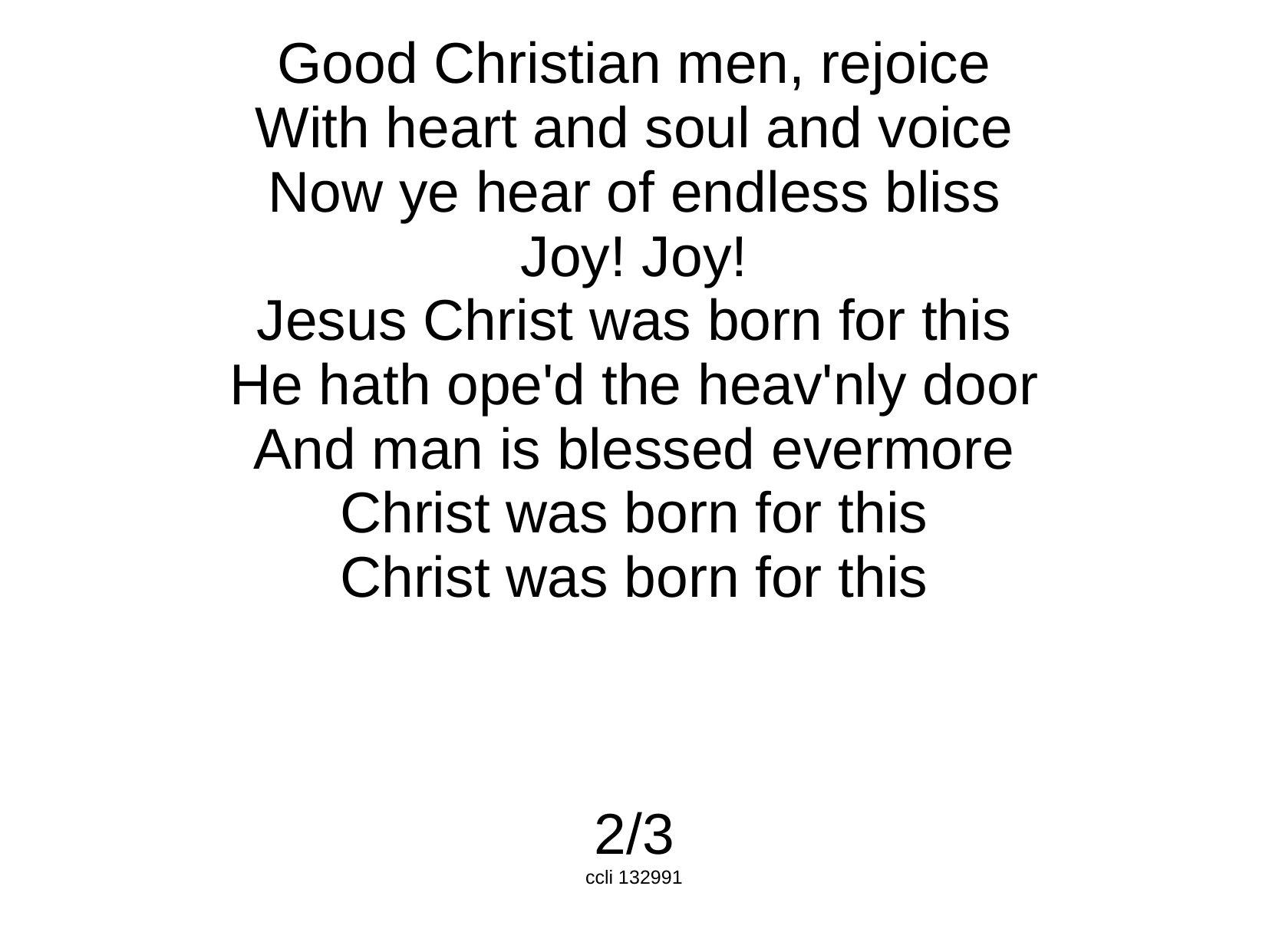

Good Christian men, rejoice
With heart and soul and voice
Now ye hear of endless bliss
Joy! Joy!
Jesus Christ was born for this
He hath ope'd the heav'nly door
And man is blessed evermore
Christ was born for this
Christ was born for this

2/3
ccli 132991